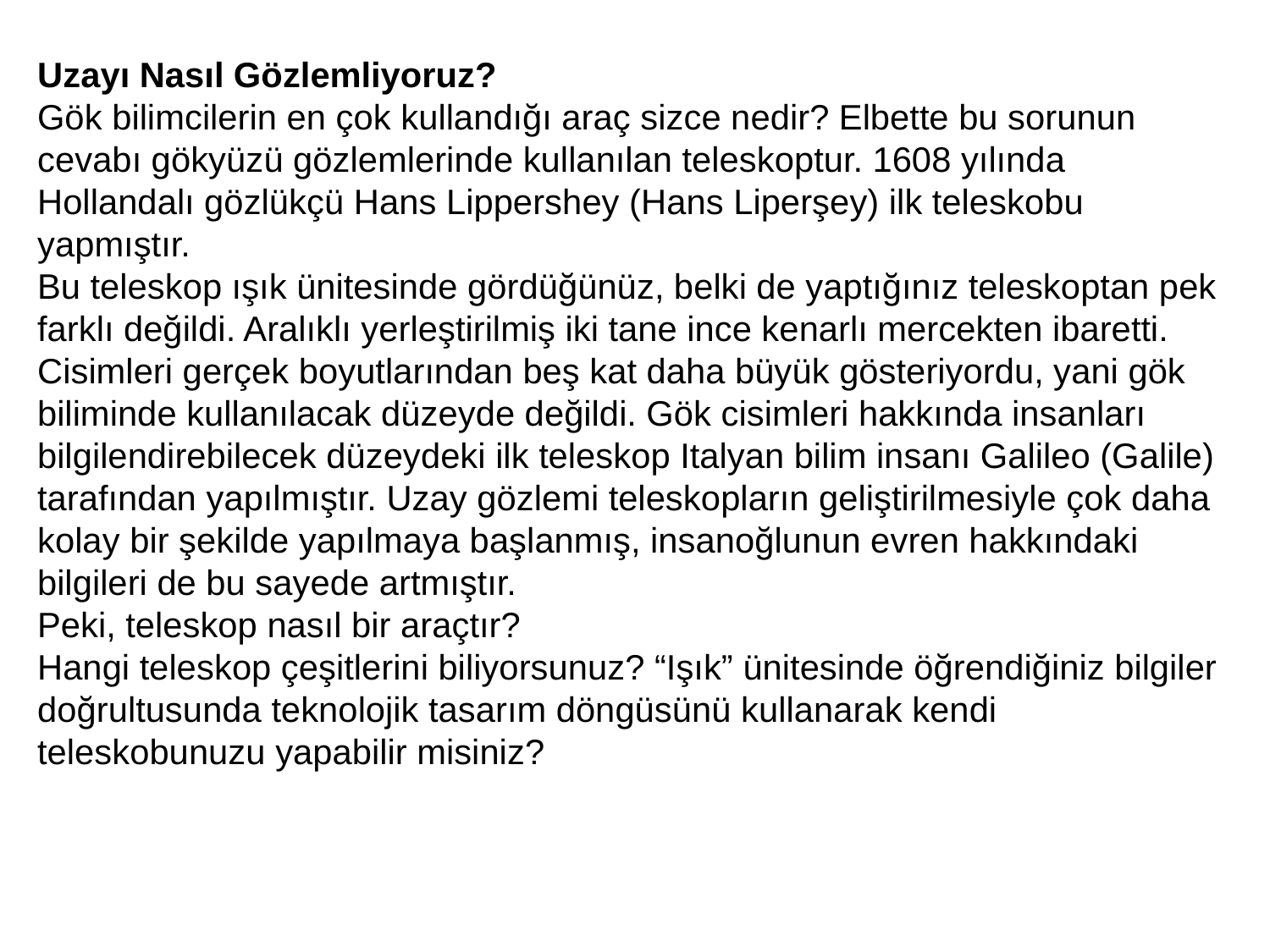

Uzayı Nasıl Gözlemliyoruz?
Gök bilimcilerin en çok kullandığı araç sizce nedir? Elbette bu sorunun cevabı gökyüzü gözlemlerinde kullanılan teleskoptur. 1608 yılında Hollandalı gözlükçü Hans Lippershey (Hans Liperşey) ilk teleskobu yapmıştır.
Bu teleskop ışık ünitesinde gördüğünüz, belki de yaptığınız teleskoptan pek farklı değildi. Aralıklı yerleştirilmiş iki tane ince kenarlı mercekten ibaretti. Cisimleri gerçek boyutlarından beş kat daha büyük gösteriyordu, yani gök biliminde kullanılacak düzeyde değildi. Gök cisimleri hakkında insanları bilgilendirebilecek düzeydeki ilk teleskop Italyan bilim insanı Galileo (Galile) tarafından yapılmıştır. Uzay gözlemi teleskopların geliştirilmesiyle çok daha kolay bir şekilde yapılmaya başlanmış, insanoğlunun evren hakkındaki bilgileri de bu sayede artmıştır.
Peki, teleskop nasıl bir araçtır?
Hangi teleskop çeşitlerini biliyorsunuz? “Işık” ünitesinde öğrendiğiniz bilgiler doğrultusunda teknolojik tasarım döngüsünü kullanarak kendi teleskobunuzu yapabilir misiniz?